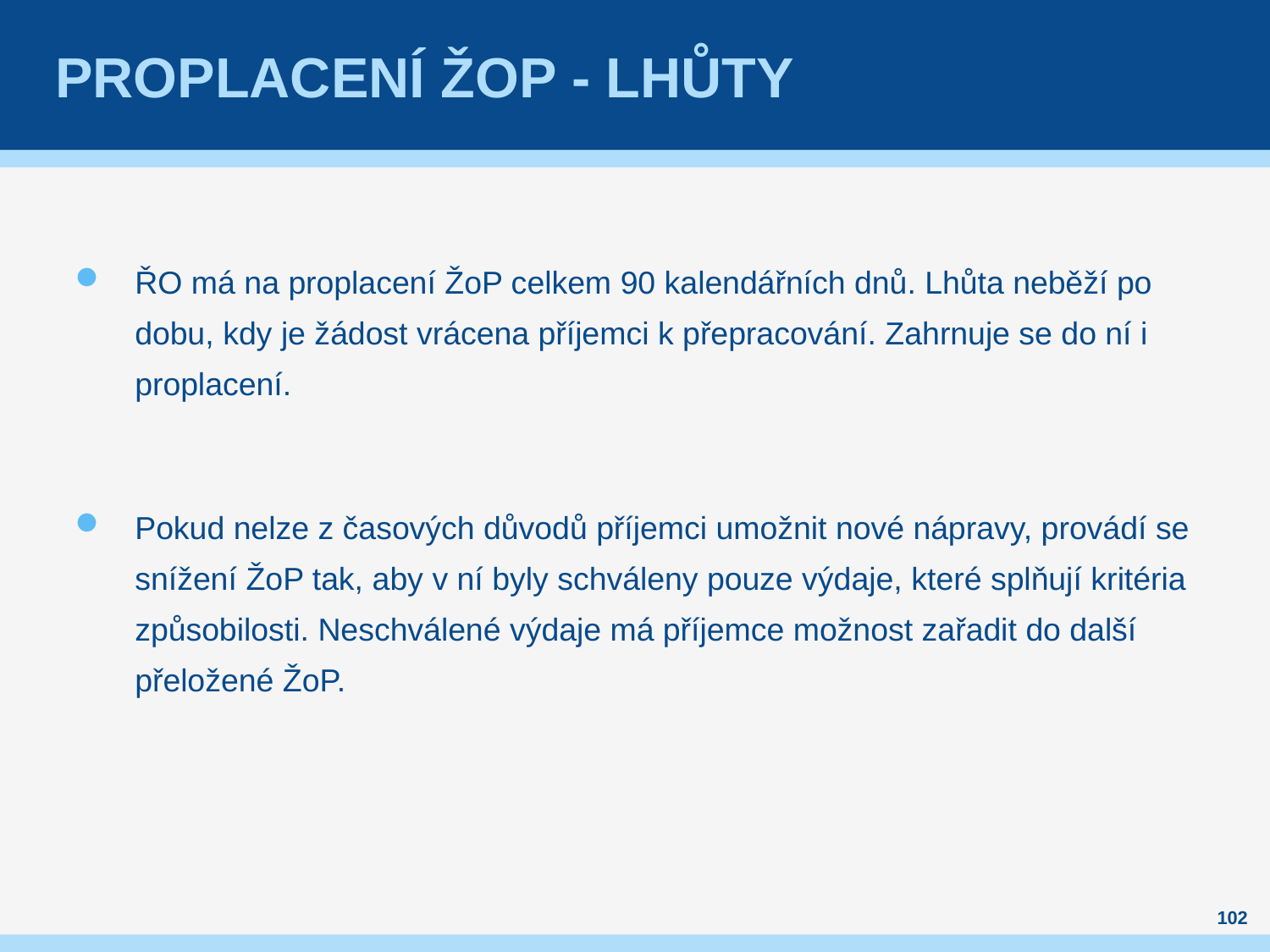

# Proplacení ŽoP - lhůty
ŘO má na proplacení ŽoP celkem 90 kalendářních dnů. Lhůta neběží po dobu, kdy je žádost vrácena příjemci k přepracování. Zahrnuje se do ní i proplacení.

Pokud nelze z časových důvodů příjemci umožnit nové nápravy, provádí se snížení ŽoP tak, aby v ní byly schváleny pouze výdaje, které splňují kritéria způsobilosti. Neschválené výdaje má příjemce možnost zařadit do další přeložené ŽoP.
102